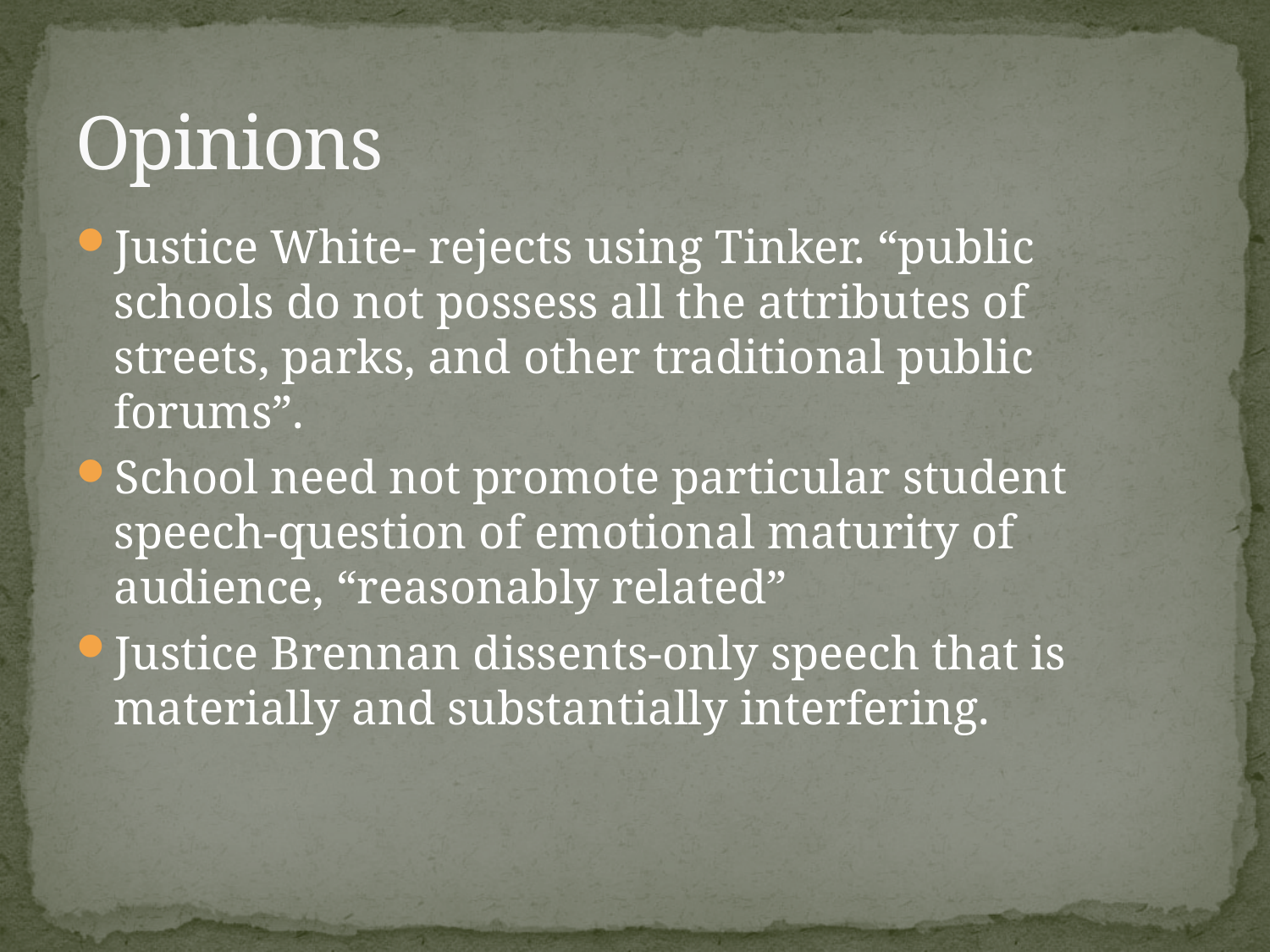

# Opinions
Justice White- rejects using Tinker. “public schools do not possess all the attributes of streets, parks, and other traditional public forums”.
School need not promote particular student speech-question of emotional maturity of audience, “reasonably related”
Justice Brennan dissents-only speech that is materially and substantially interfering.